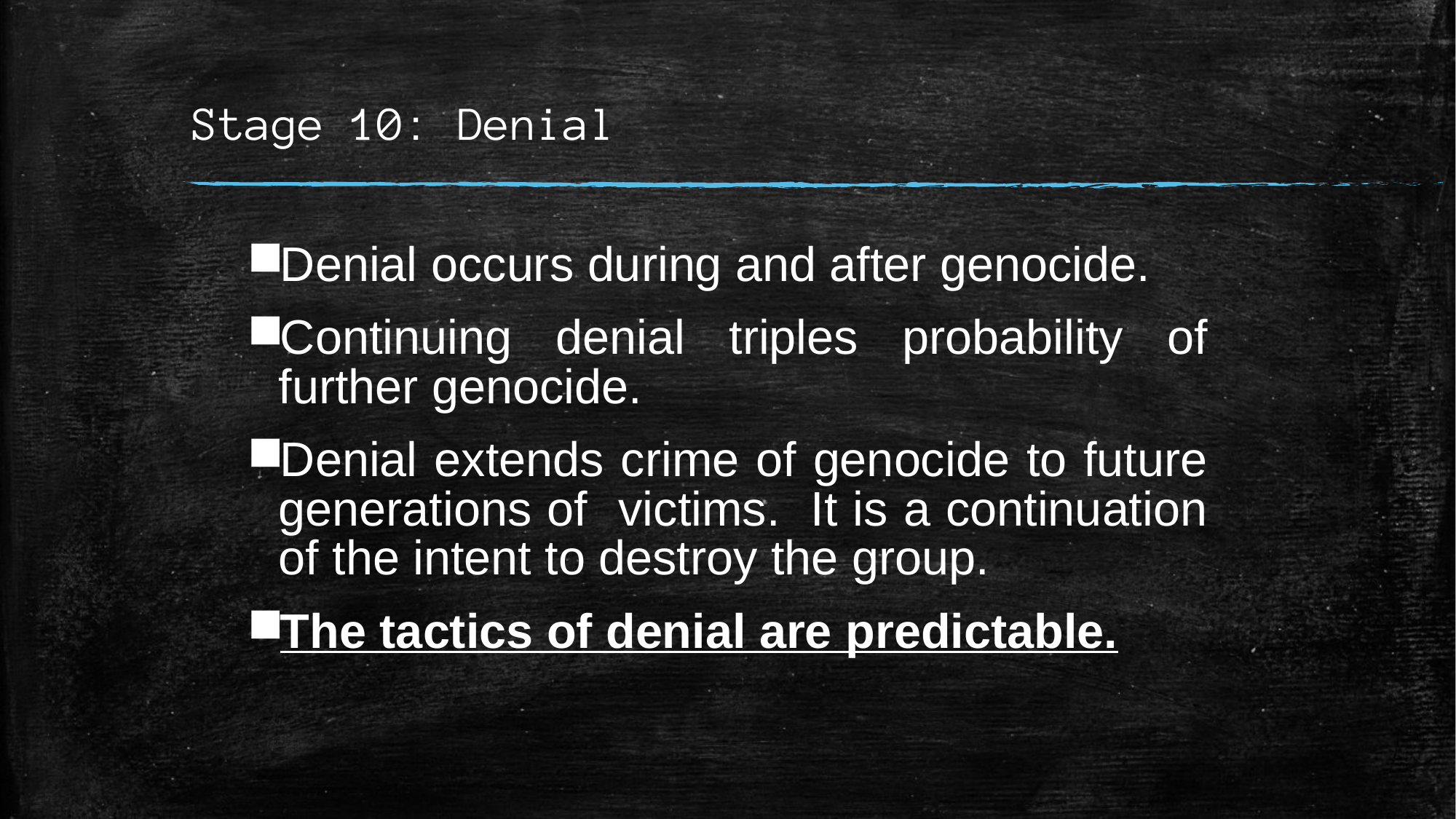

# Stage 10: Denial
Denial occurs during and after genocide.
Continuing denial triples probability of further genocide.
Denial extends crime of genocide to future generations of  victims.  It is a continuation of the intent to destroy the group.
The tactics of denial are predictable.